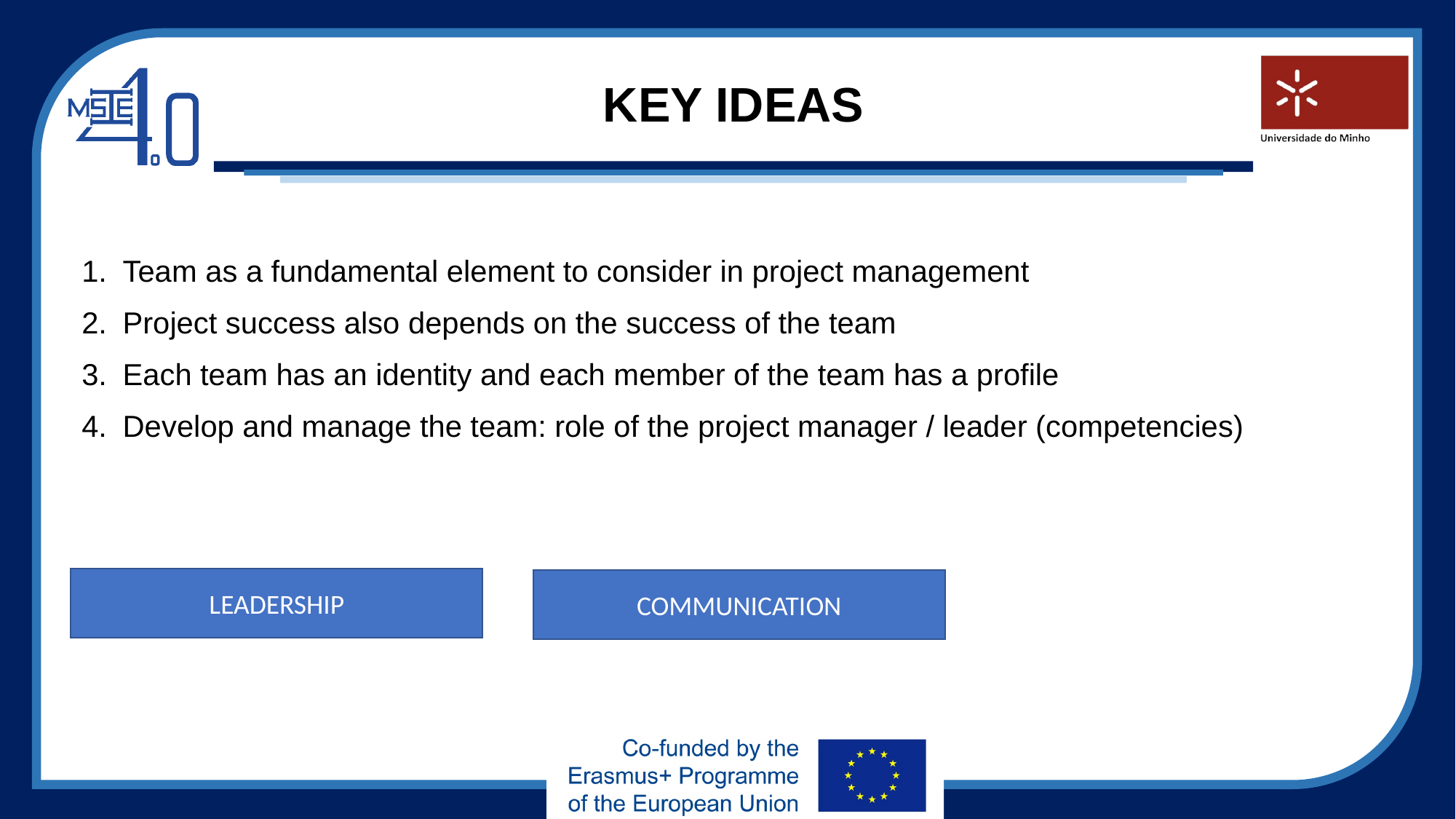

# KEY IDEAS
Team as a fundamental element to consider in project management
Project success also depends on the success of the team
Each team has an identity and each member of the team has a profile
Develop and manage the team: role of the project manager / leader (competencies)

LEADERSHIP
COMMUNICATION